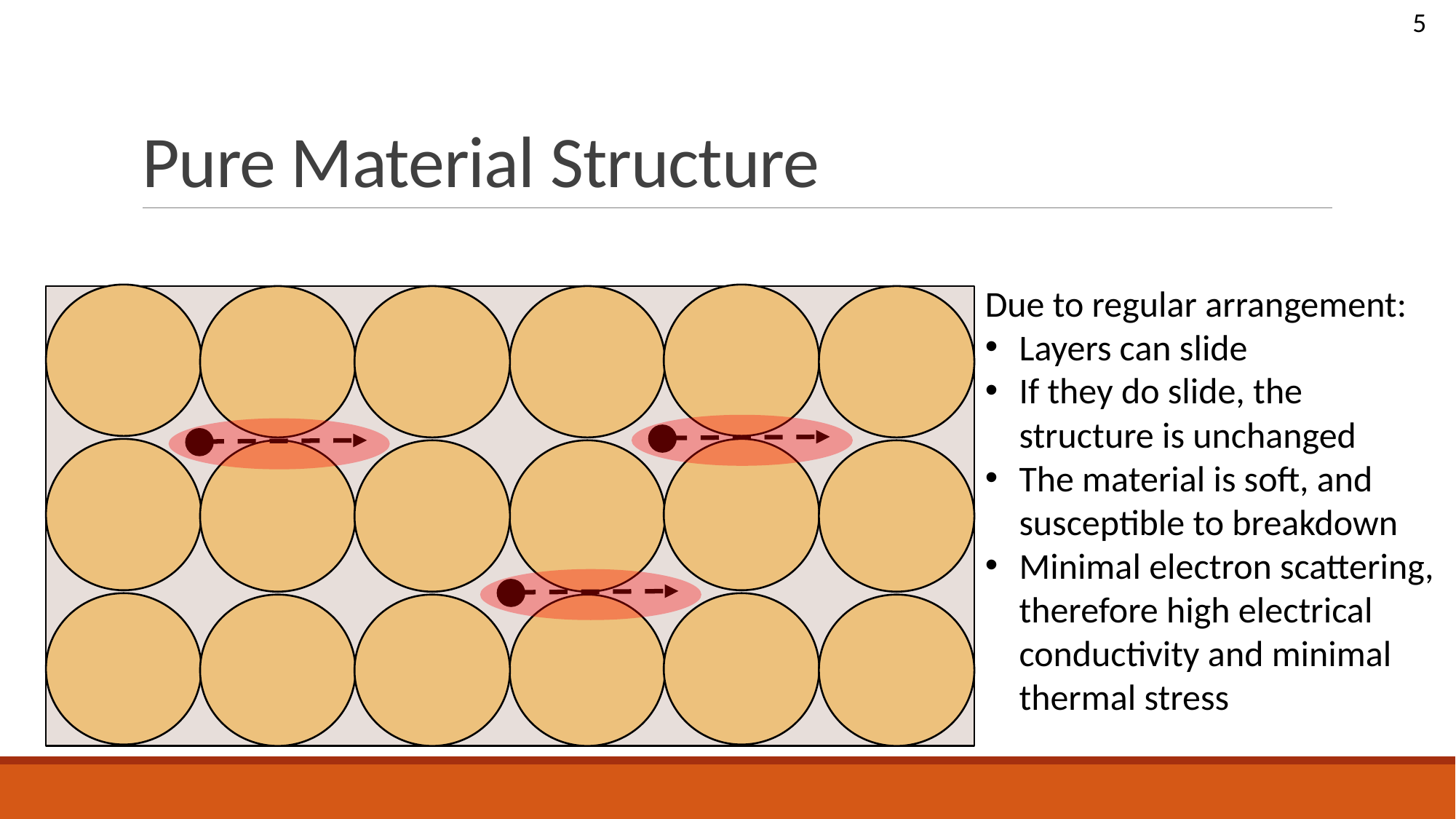

5
# Pure Material Structure
Due to regular arrangement:
Layers can slide
If they do slide, the structure is unchanged
The material is soft, and susceptible to breakdown
Minimal electron scattering, therefore high electrical conductivity and minimal thermal stress